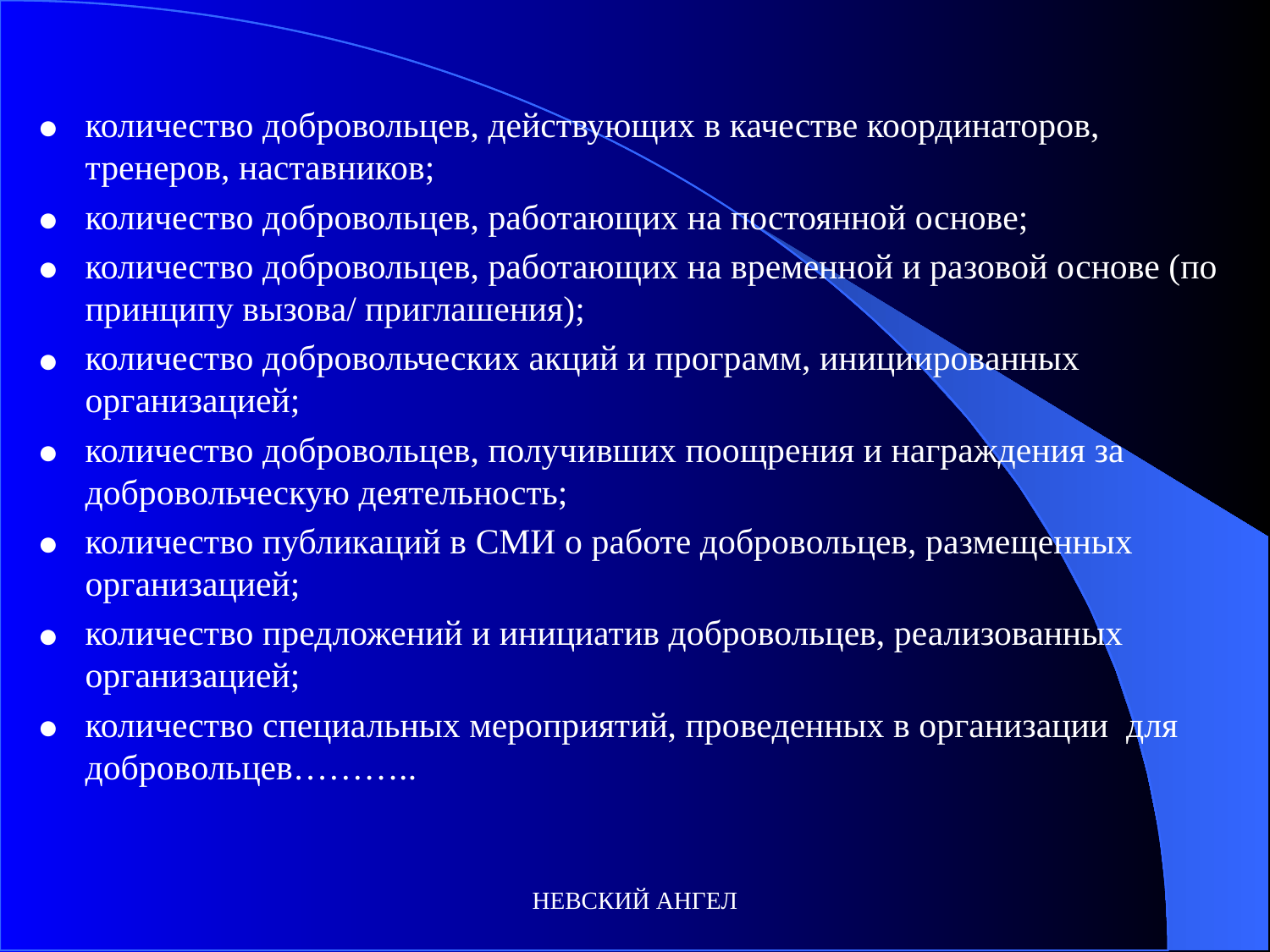

количество добровольцев, действующих в качестве координаторов, тренеров, наставников;
количество добровольцев, работающих на постоянной основе;
количество добровольцев, работающих на временной и разовой основе (по принципу вызова/ приглашения);
количество добровольческих акций и программ, инициированных организацией;
количество добровольцев, получивших поощрения и награждения за добровольческую деятельность;
количество публикаций в СМИ о работе добровольцев, размещенных организацией;
количество предложений и инициатив добровольцев, реализованных организацией;
количество специальных мероприятий, проведенных в организации  для добровольцев………..

НЕВСКИЙ АНГЕЛ